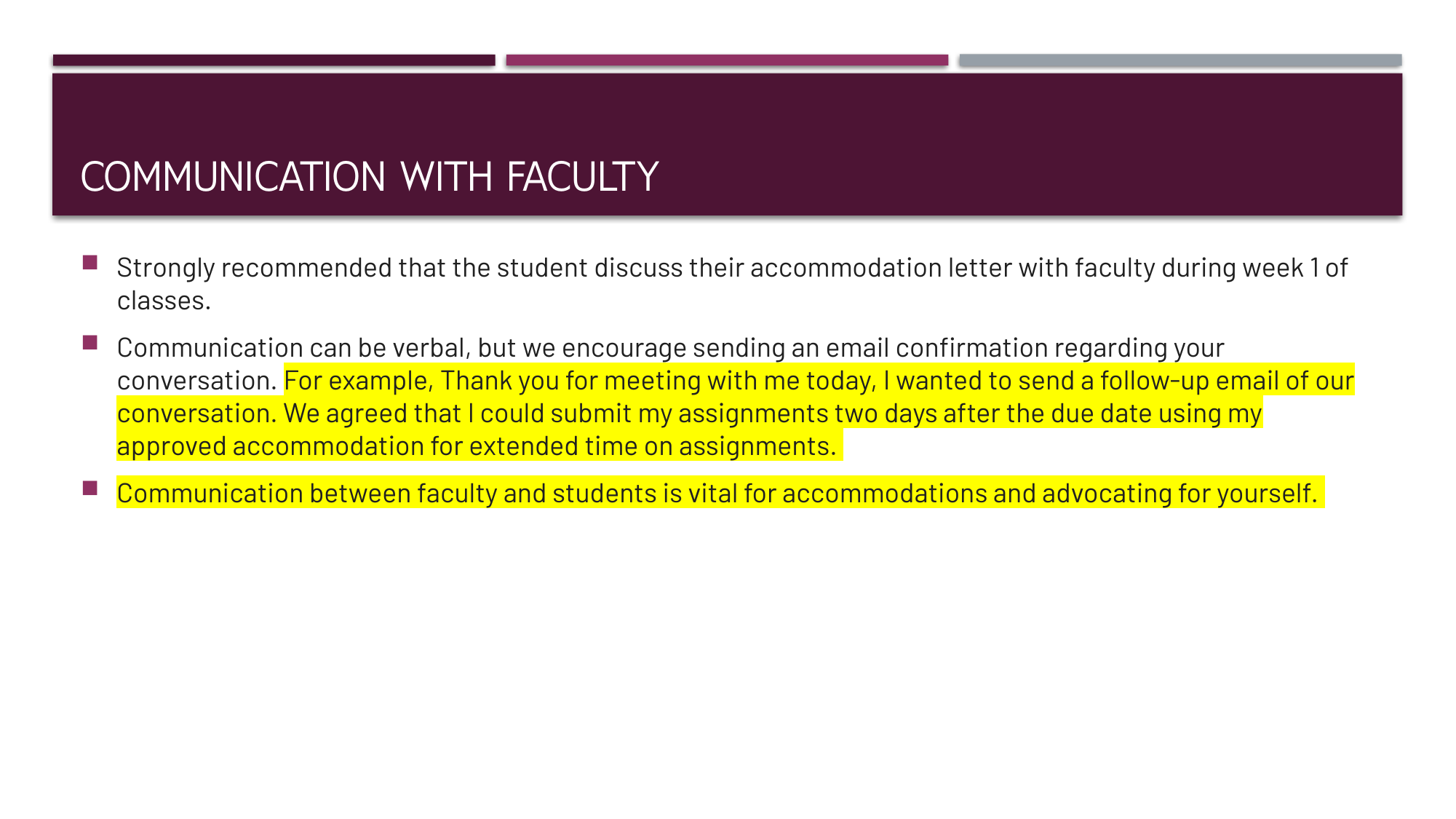

# Communication With Faculty
Strongly recommended that the student discuss their accommodation letter with faculty during week 1 of classes.
Communication can be verbal, but we encourage sending an email confirmation regarding your conversation. For example, Thank you for meeting with me today, I wanted to send a follow-up email of our conversation. We agreed that I could submit my assignments two days after the due date using my approved accommodation for extended time on assignments.
Communication between faculty and students is vital for accommodations and advocating for yourself.